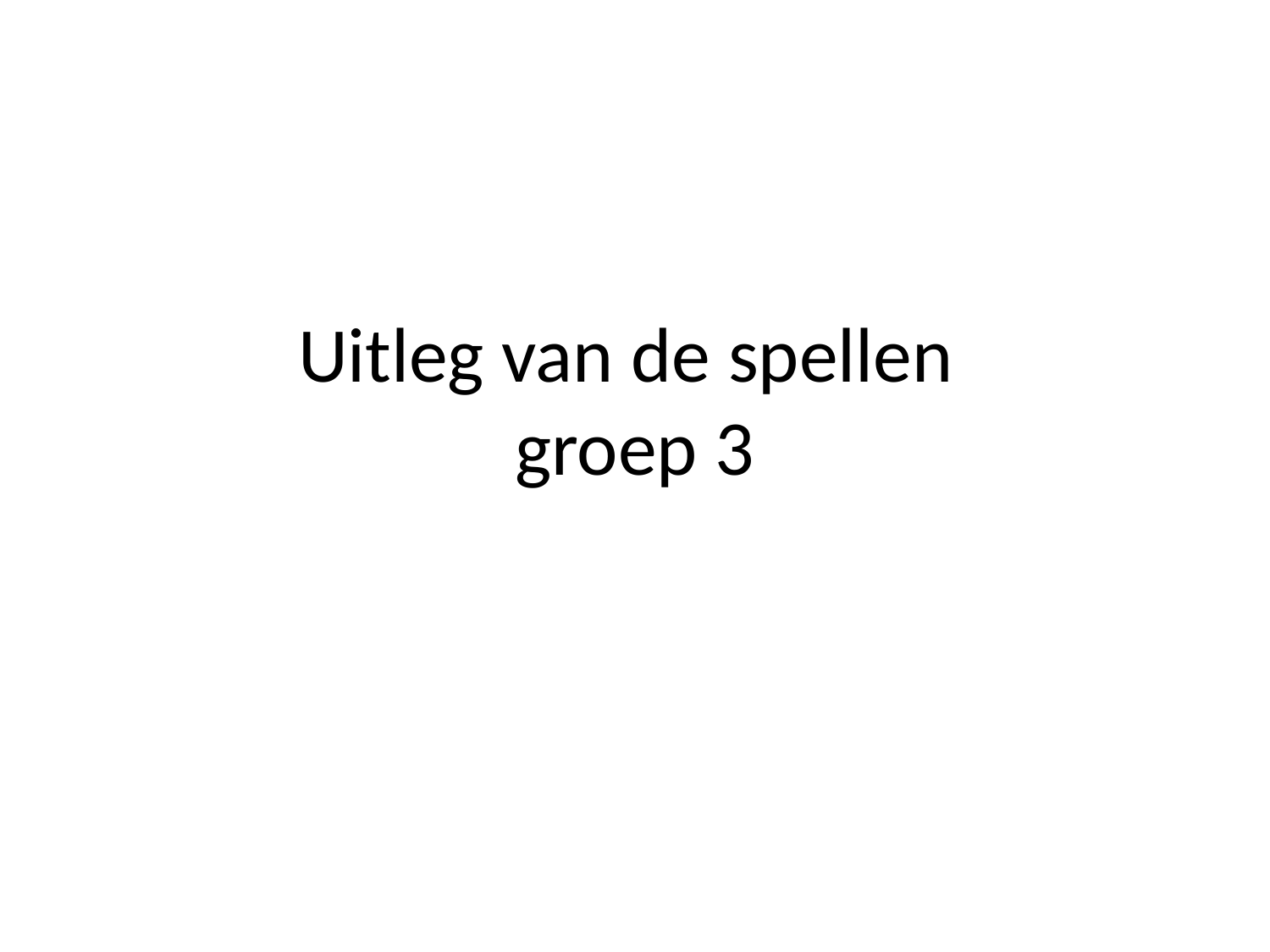

# Uitleg van de spellen groep 3